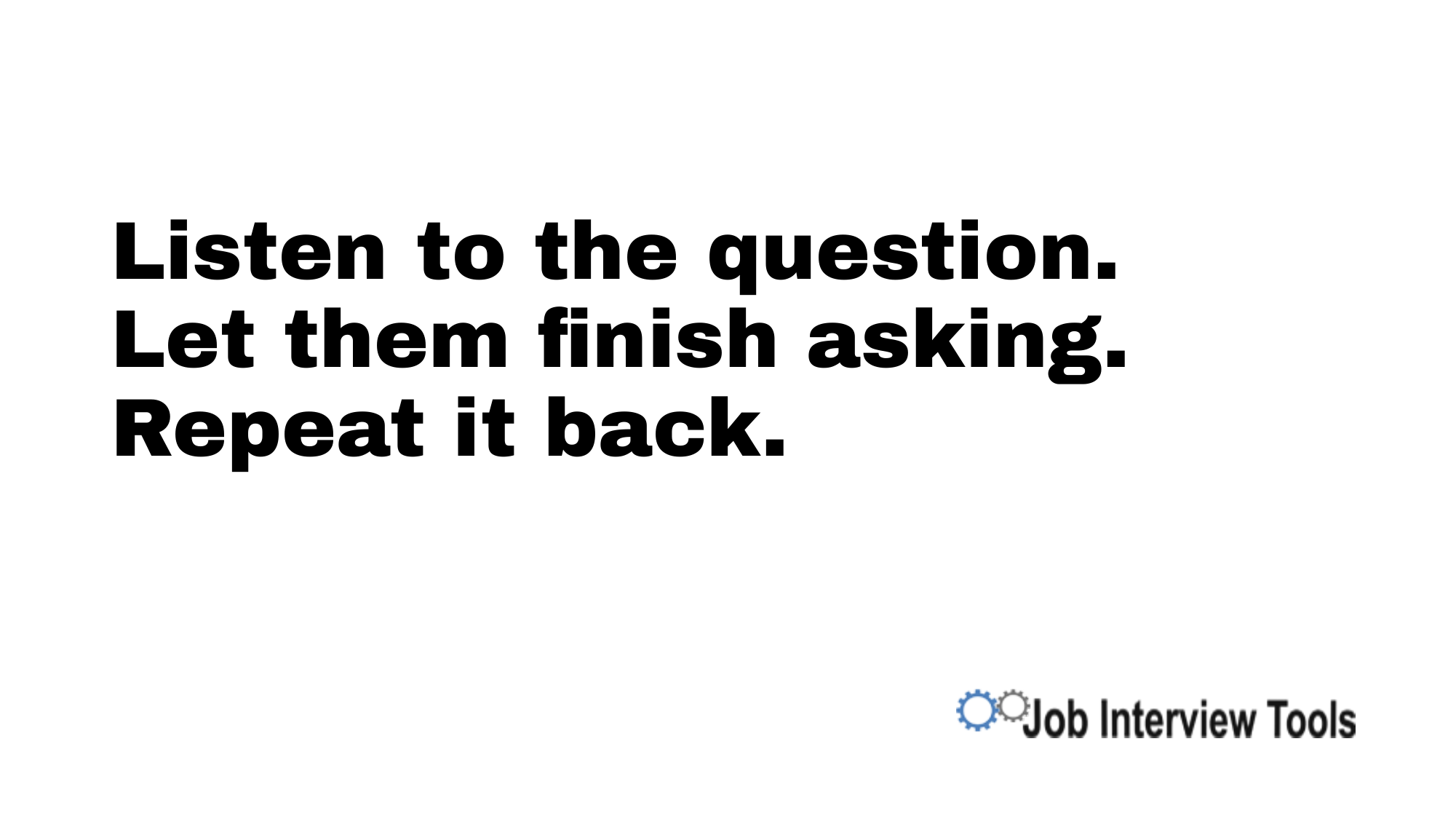

# Listen to the question. Let them finish asking. Repeat it back.